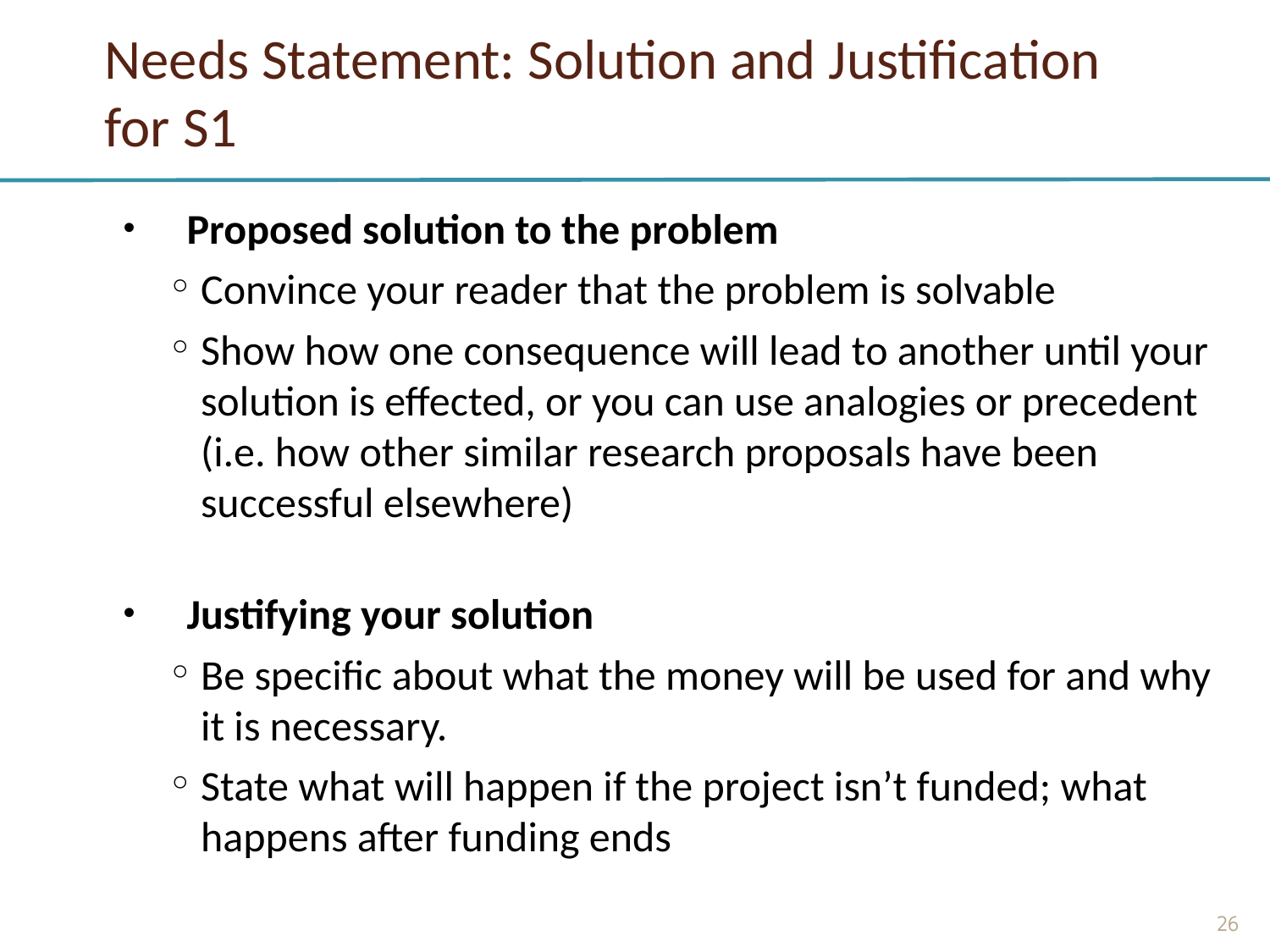

# Needs Statement: Solution and Justification for S1
Proposed solution to the problem
Convince your reader that the problem is solvable
Show how one consequence will lead to another until your solution is effected, or you can use analogies or precedent (i.e. how other similar research proposals have been successful elsewhere)
Justifying your solution
Be specific about what the money will be used for and why it is necessary.
State what will happen if the project isn’t funded; what happens after funding ends
26